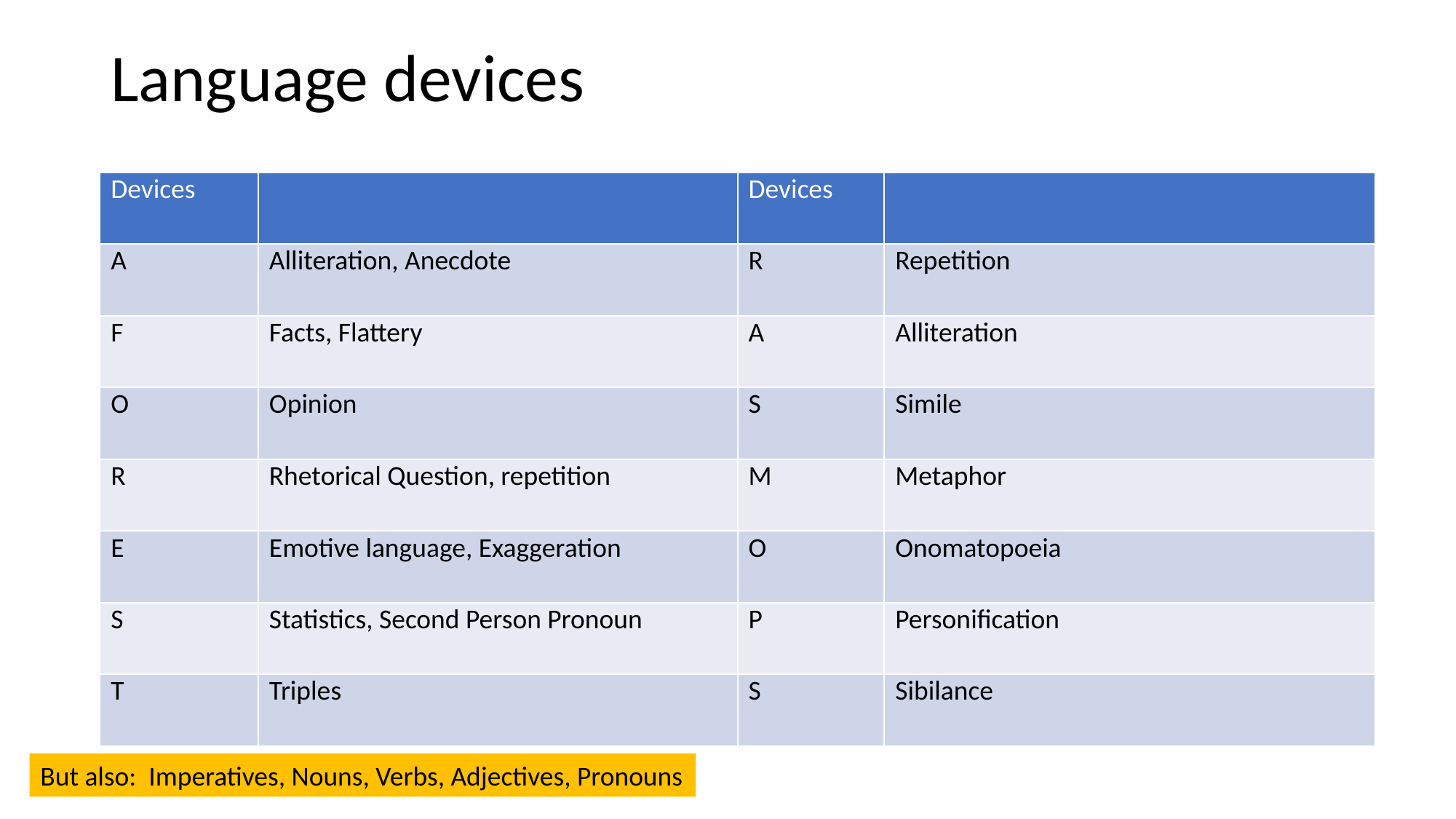

# Language devices
| Devices |  | Devices |  |
| --- | --- | --- | --- |
| A | Alliteration, Anecdote | R | Repetition |
| F | Facts, Flattery | A | Alliteration |
| O | Opinion | S | Simile |
| R | Rhetorical Question, repetition | M | Metaphor |
| E | Emotive language, Exaggeration | O | Onomatopoeia |
| S | Statistics, Second Person Pronoun | P | Personification |
| T | Triples | S | Sibilance |
But also:  Imperatives, Nouns, Verbs, Adjectives, Pronouns